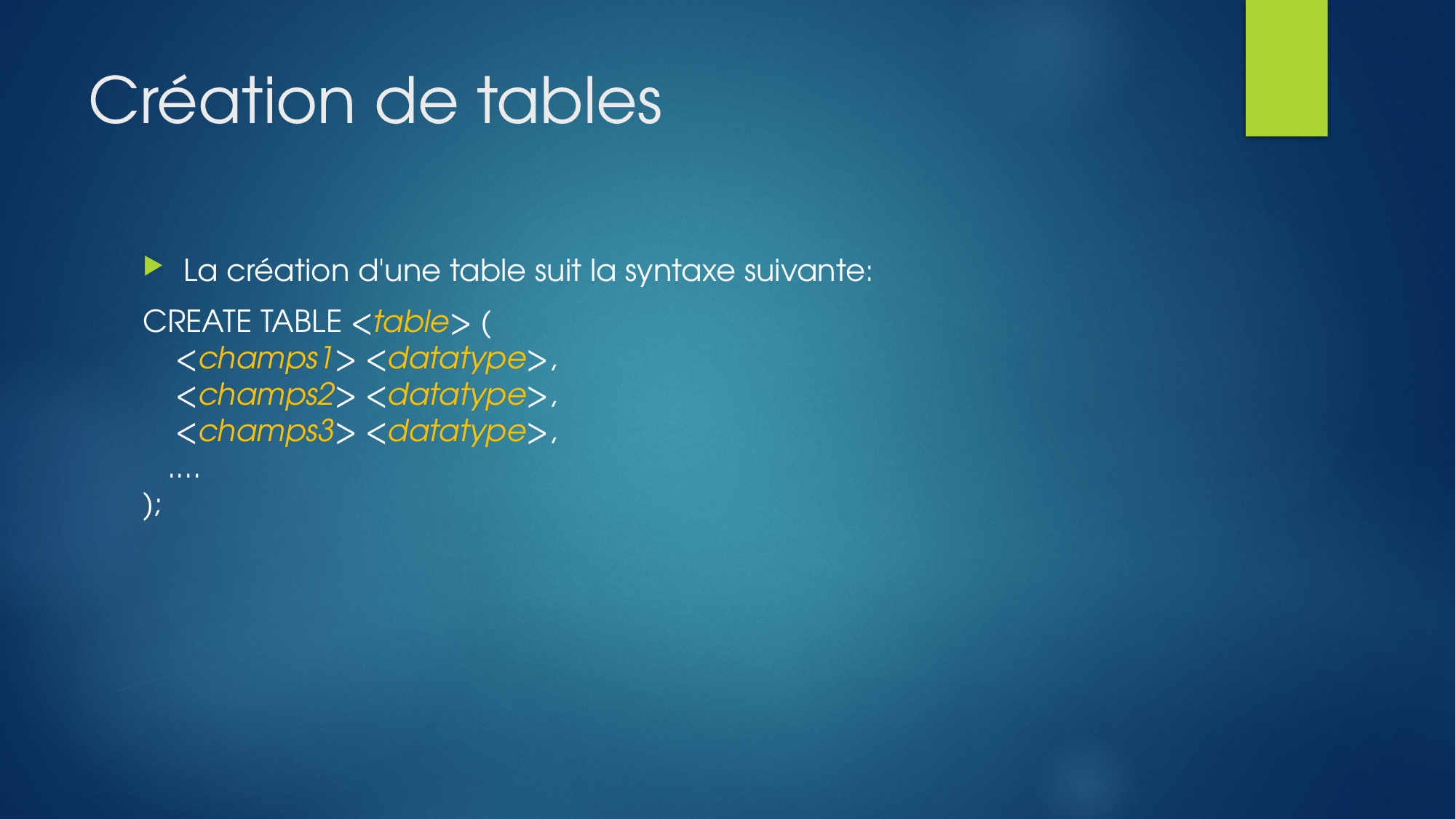

# Création de tables
La création d'une table suit la syntaxe suivante:
CREATE TABLE <table> (
    <champs1> <datatype>,
    <champs2> <datatype>,
    <champs3> <datatype>,
   ....
);